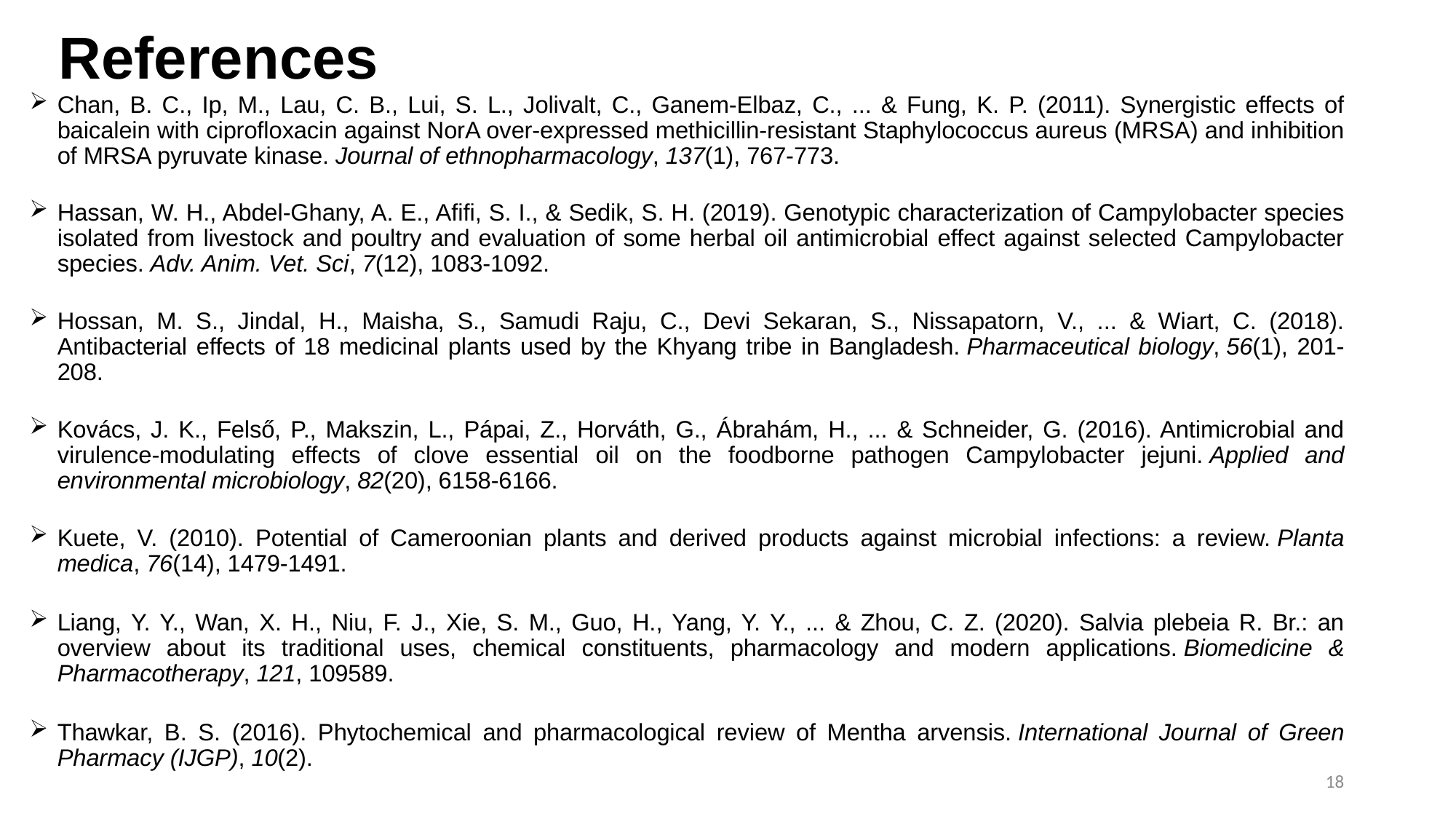

# References
Chan, B. C., Ip, M., Lau, C. B., Lui, S. L., Jolivalt, C., Ganem-Elbaz, C., ... & Fung, K. P. (2011). Synergistic effects of baicalein with ciprofloxacin against NorA over-expressed methicillin-resistant Staphylococcus aureus (MRSA) and inhibition of MRSA pyruvate kinase. Journal of ethnopharmacology, 137(1), 767-773.

Hassan, W. H., Abdel-Ghany, A. E., Afifi, S. I., & Sedik, S. H. (2019). Genotypic characterization of Campylobacter species isolated from livestock and poultry and evaluation of some herbal oil antimicrobial effect against selected Campylobacter species. Adv. Anim. Vet. Sci, 7(12), 1083-1092.

Hossan, M. S., Jindal, H., Maisha, S., Samudi Raju, C., Devi Sekaran, S., Nissapatorn, V., ... & Wiart, C. (2018). Antibacterial effects of 18 medicinal plants used by the Khyang tribe in Bangladesh. Pharmaceutical biology, 56(1), 201-208.

Kovács, J. K., Felső, P., Makszin, L., Pápai, Z., Horváth, G., Ábrahám, H., ... & Schneider, G. (2016). Antimicrobial and virulence-modulating effects of clove essential oil on the foodborne pathogen Campylobacter jejuni. Applied and environmental microbiology, 82(20), 6158-6166.

Kuete, V. (2010). Potential of Cameroonian plants and derived products against microbial infections: a review. Planta medica, 76(14), 1479-1491.

Liang, Y. Y., Wan, X. H., Niu, F. J., Xie, S. M., Guo, H., Yang, Y. Y., ... & Zhou, C. Z. (2020). Salvia plebeia R. Br.: an overview about its traditional uses, chemical constituents, pharmacology and modern applications. Biomedicine & Pharmacotherapy, 121, 109589.

Thawkar, B. S. (2016). Phytochemical and pharmacological review of Mentha arvensis. International Journal of Green Pharmacy (IJGP), 10(2).
18